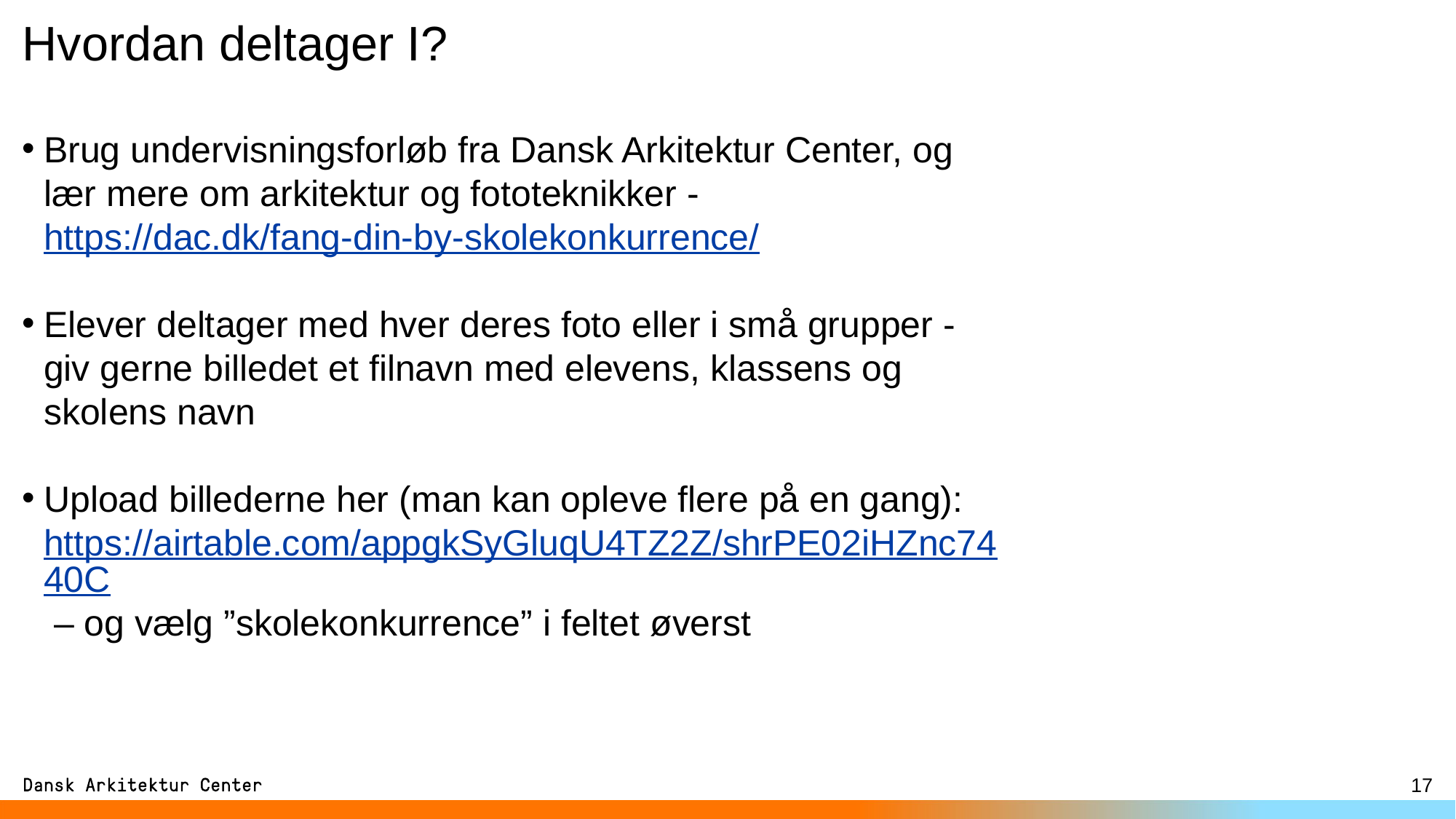

# Hvordan deltager I?
Brug undervisningsforløb fra Dansk Arkitektur Center, og lær mere om arkitektur og fototeknikker - https://dac.dk/fang-din-by-skolekonkurrence/

Elever deltager med hver deres foto eller i små grupper - giv gerne billedet et filnavn med elevens, klassens og skolens navn

Upload billederne her (man kan opleve flere på en gang): https://airtable.com/appgkSyGluqU4TZ2Z/shrPE02iHZnc7440C – og vælg ”skolekonkurrence” i feltet øverst
30.01.2024